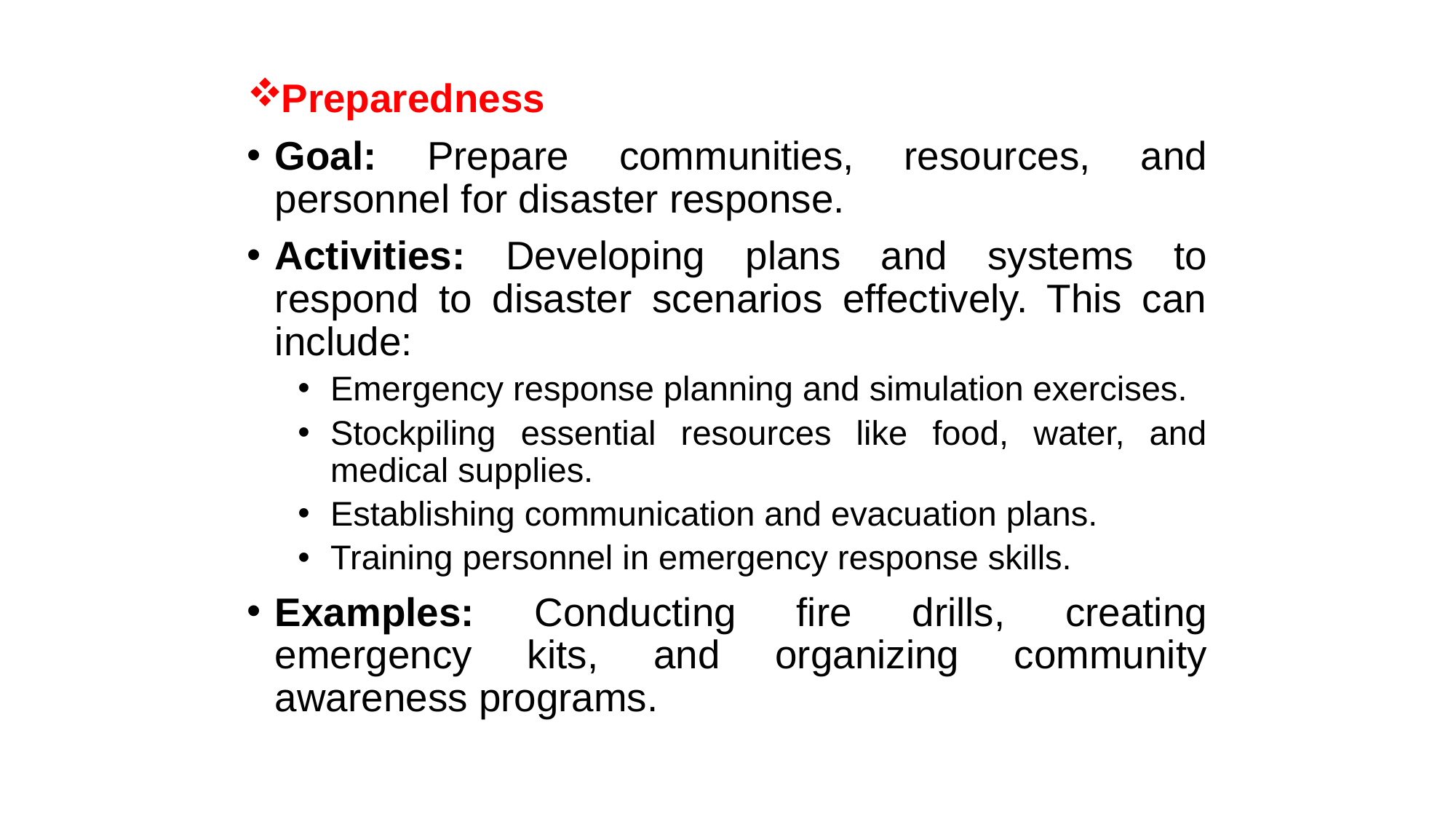

Preparedness
Goal: Prepare communities, resources, and personnel for disaster response.
Activities: Developing plans and systems to respond to disaster scenarios effectively. This can include:
Emergency response planning and simulation exercises.
Stockpiling essential resources like food, water, and medical supplies.
Establishing communication and evacuation plans.
Training personnel in emergency response skills.
Examples: Conducting fire drills, creating emergency kits, and organizing community awareness programs.